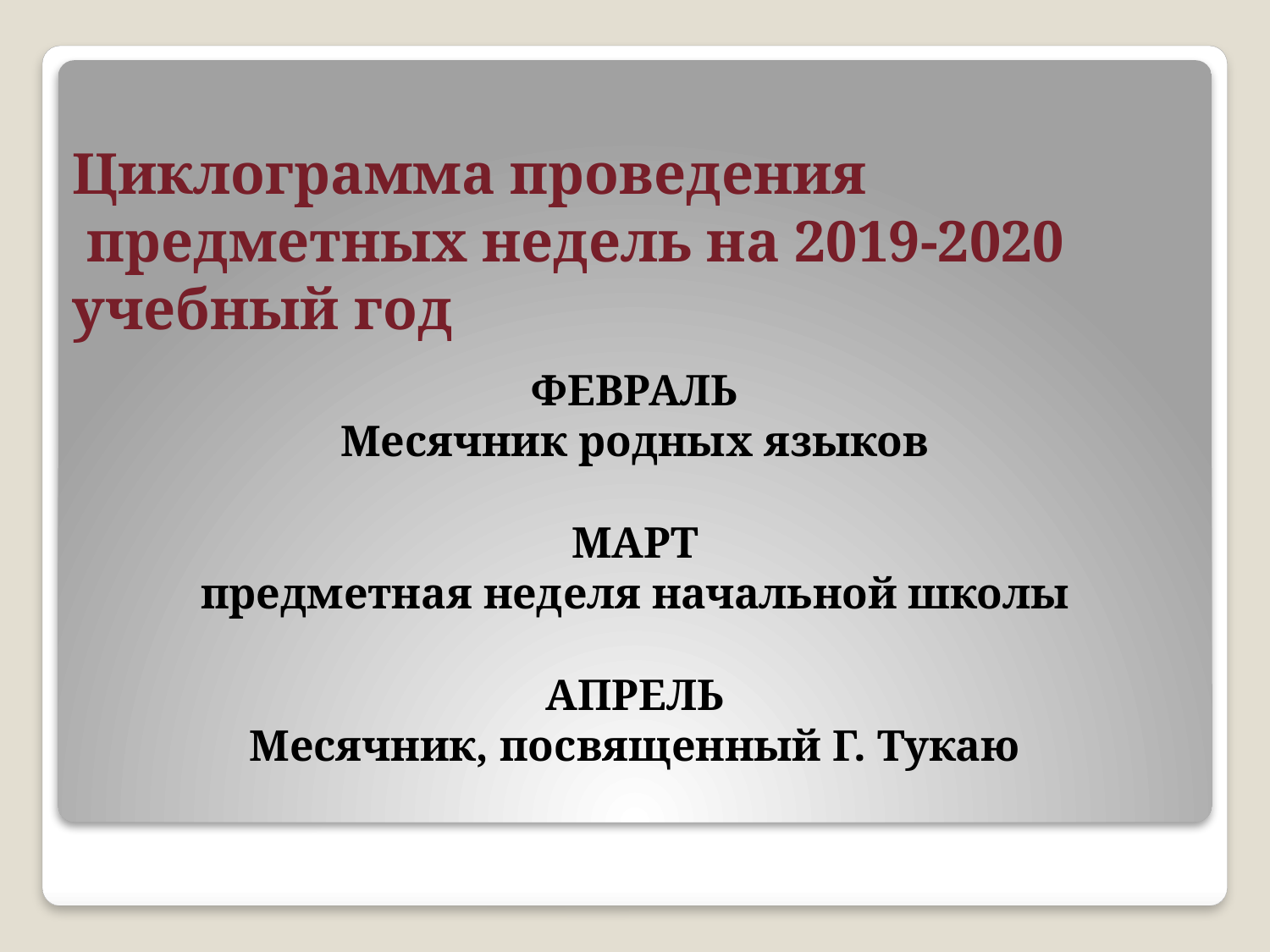

# Циклограмма проведения предметных недель на 2019-2020 учебный год
ФЕВРАЛЬ
Месячник родных языков

МАРТ
предметная неделя начальной школы

АПРЕЛЬ
Месячник, посвященный Г. Тукаю